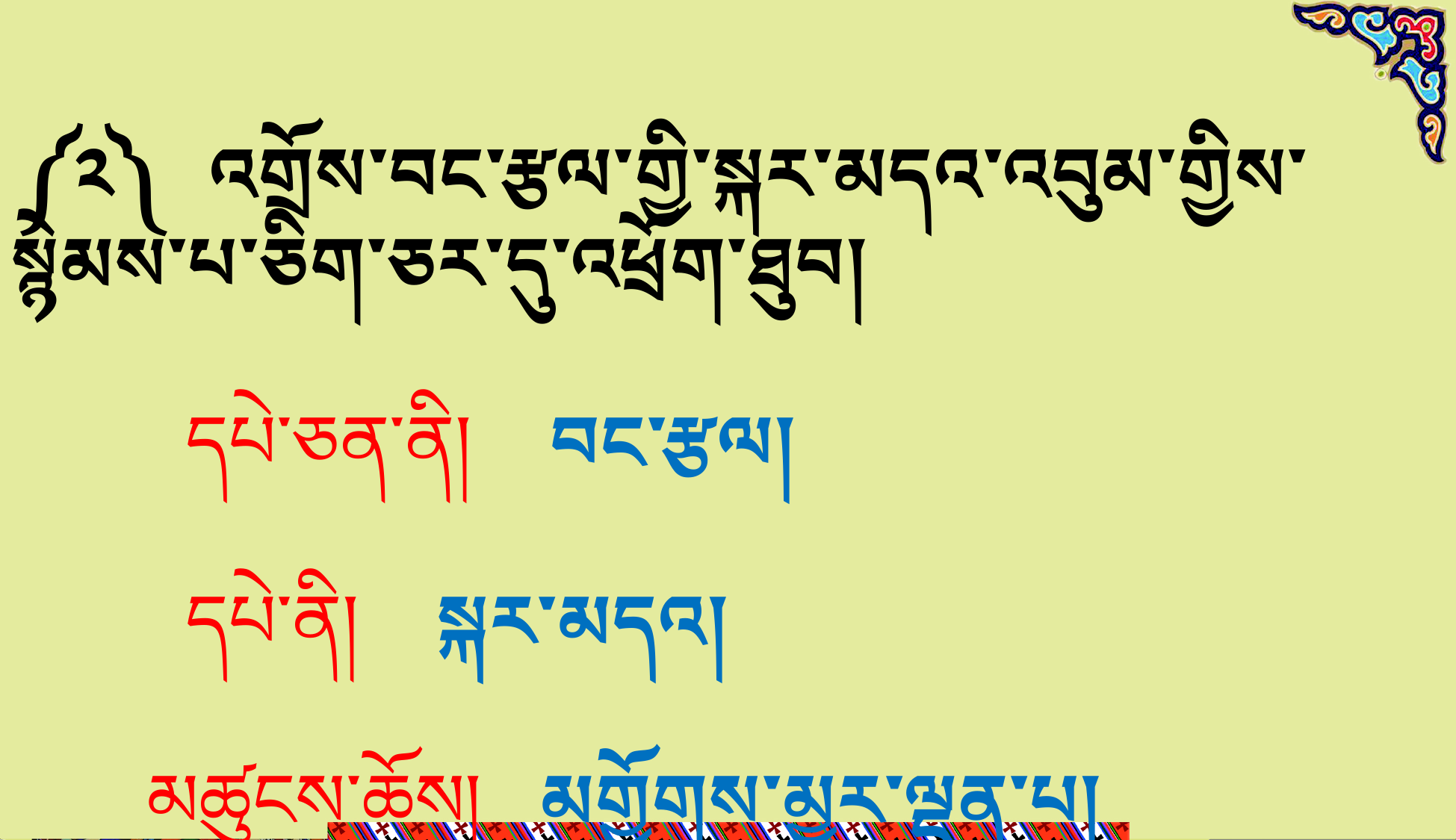

༼༢༽  འགྲོས་བང་རྩལ་གྱི་སྐར་མདའ་འབུམ་གྱིས་སྙེམས་པ་ཅིག་ཅར་དུ་འཕྲོག་ཐུབ།

         དཔེ་ཅན་ནི།    བང་རྩལ།

         དཔེ་ནི།    སྐར་མདའ།

       མཚུངས་ཆོས།   མགྱོགས་མྱུར་ལྡན་པ།